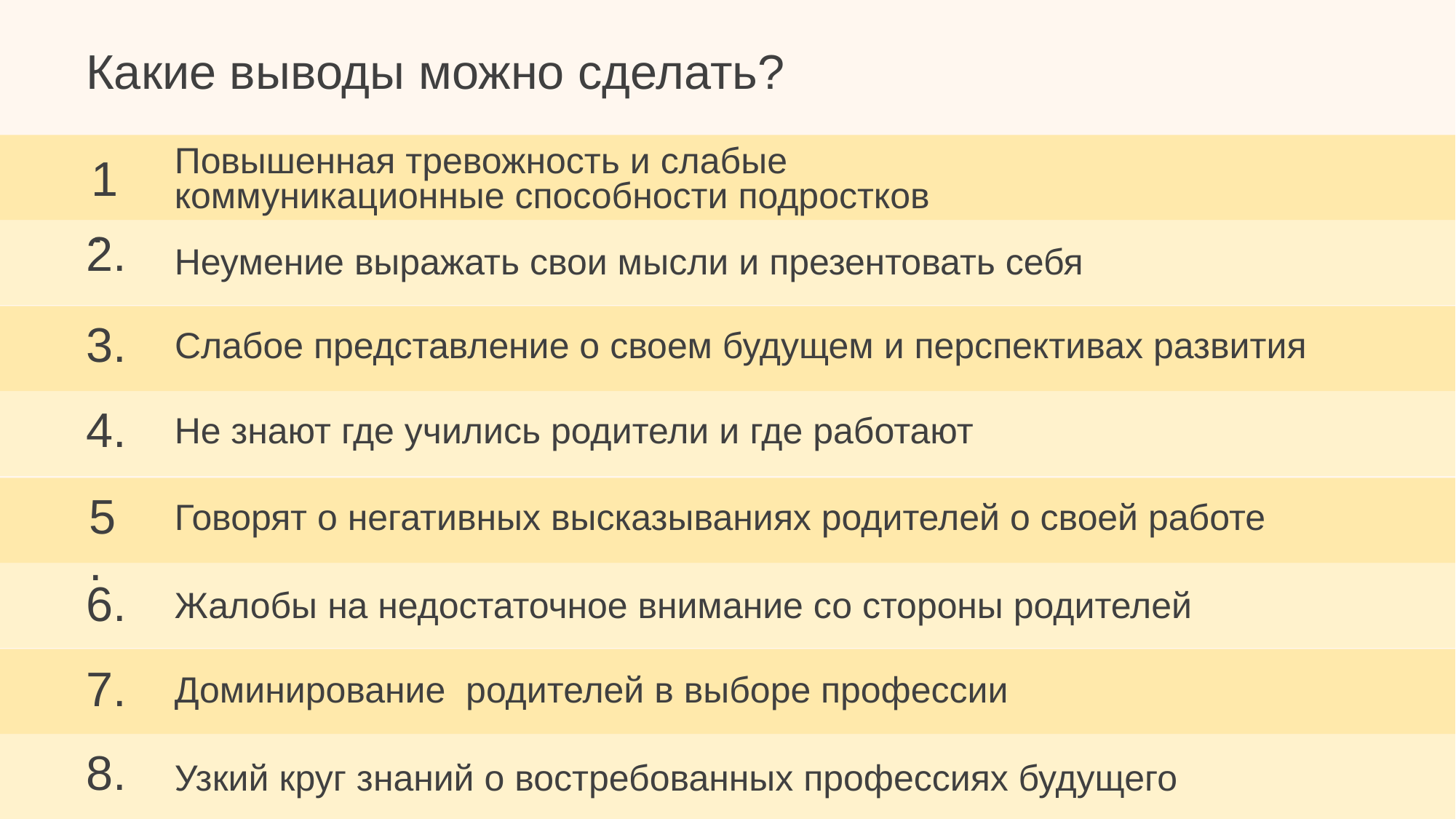

Какие выводы можно сделать?

Повышенная тревожность и слабые
коммуникационные способности подростков
1.

2.
Неумение выражать свои мысли и презентовать себя

3.
Слабое представление о своем будущем и перспективах развития

4.
Не знают где учились родители и где работают

5.
Говорят о негативных высказываниях родителей о своей работе

6.
Жалобы на недостаточное внимание со стороны родителей

7.
Доминирование  родителей в выборе профессии

8.
Узкий круг знаний о востребованных профессиях будущего